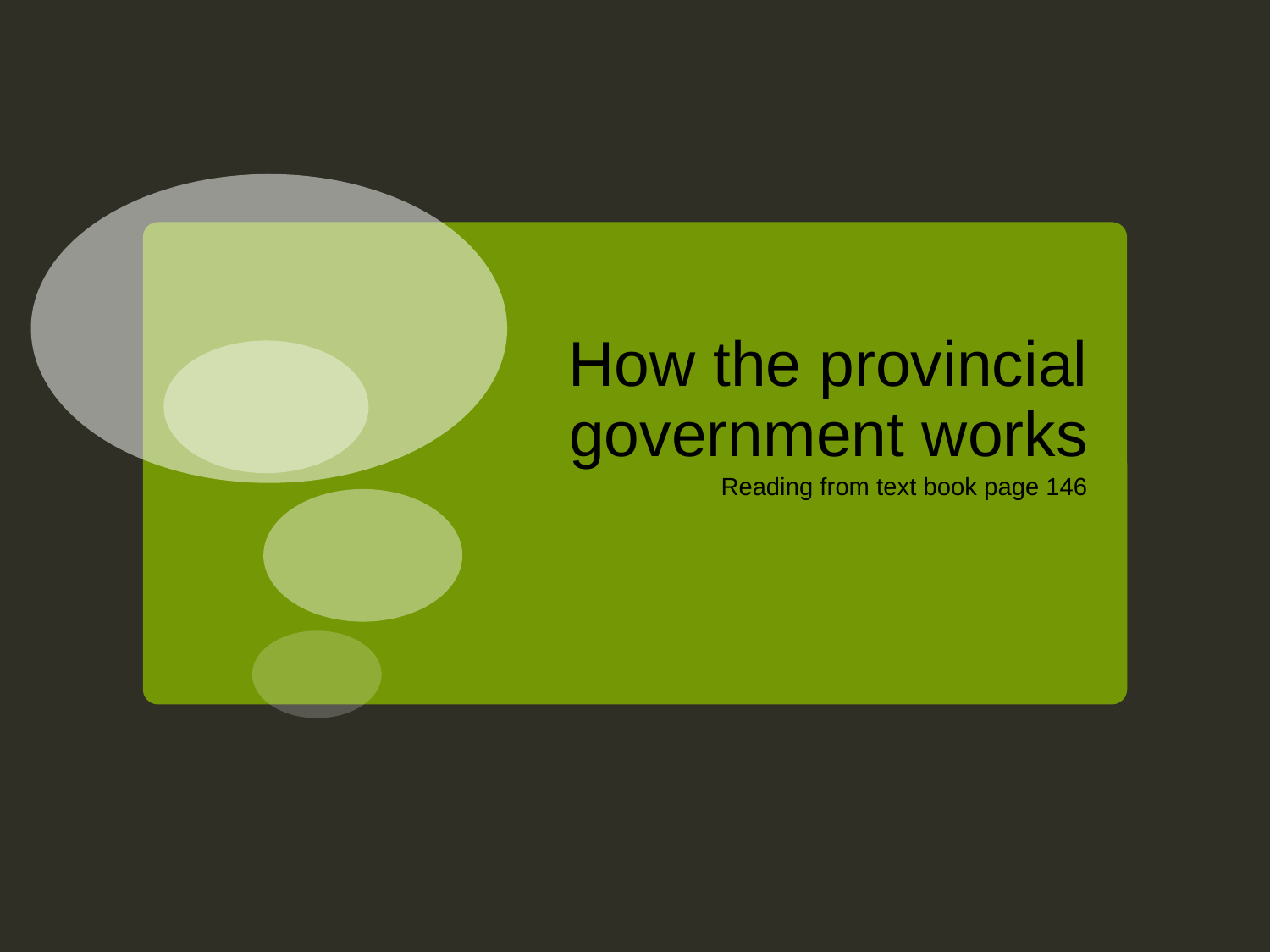

# How the provincial government works
Reading from text book page 146